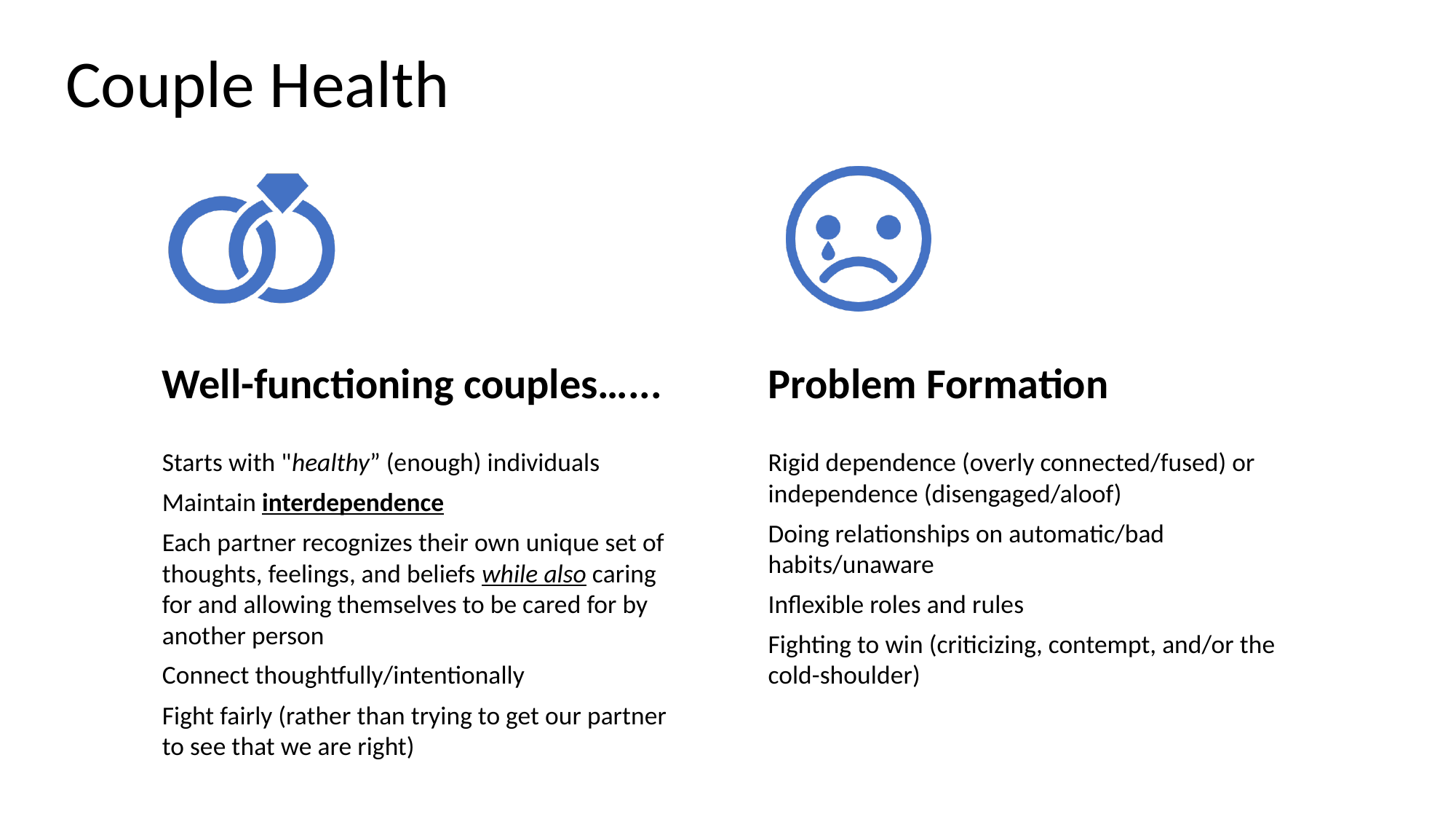

# Couple Health
Well-functioning couples…...
Starts with "healthy” (enough) individuals
Maintain interdependence
Each partner recognizes their own unique set of thoughts, feelings, and beliefs while also caring for and allowing themselves to be cared for by another person
Connect thoughtfully/intentionally
Fight fairly (rather than trying to get our partner to see that we are right)
Problem Formation
Rigid dependence (overly connected/fused) or independence (disengaged/aloof)
Doing relationships on automatic/bad habits/unaware
Inflexible roles and rules
Fighting to win (criticizing, contempt, and/or the cold-shoulder)